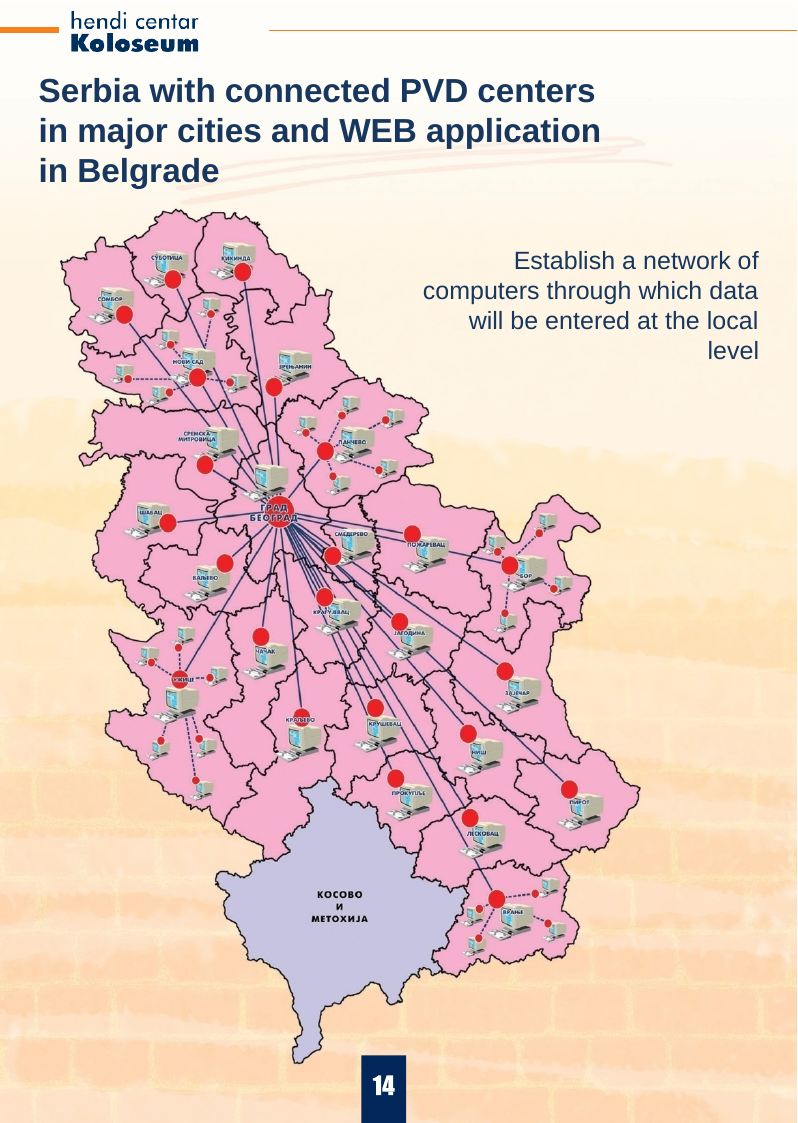

Serbia with connected PVD centers in major cities and WEB application in Belgrade
Establish a network of computers through which data will be entered at the local level